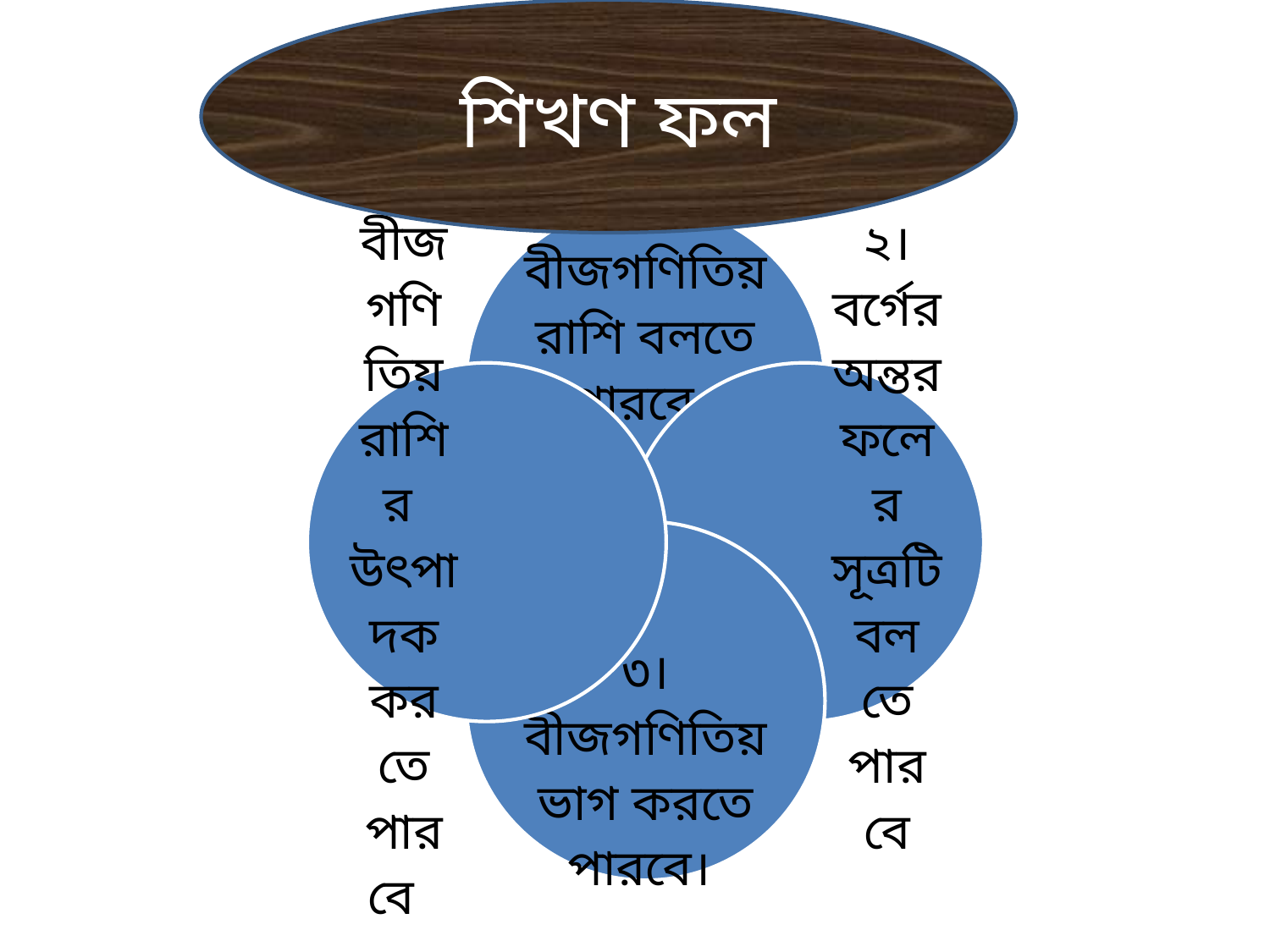

শিখণ ফল
১। বীজগণিতিয় রাশি বলতে পারবে
২। বর্গের অন্তর ফলের সূত্রটি বলতে পারবে
৩। বীজগণিতিয় ভাগ করতে পারবে।
৪। বীজগণিতিয় রাশির  উৎপাদক করতে পারবে